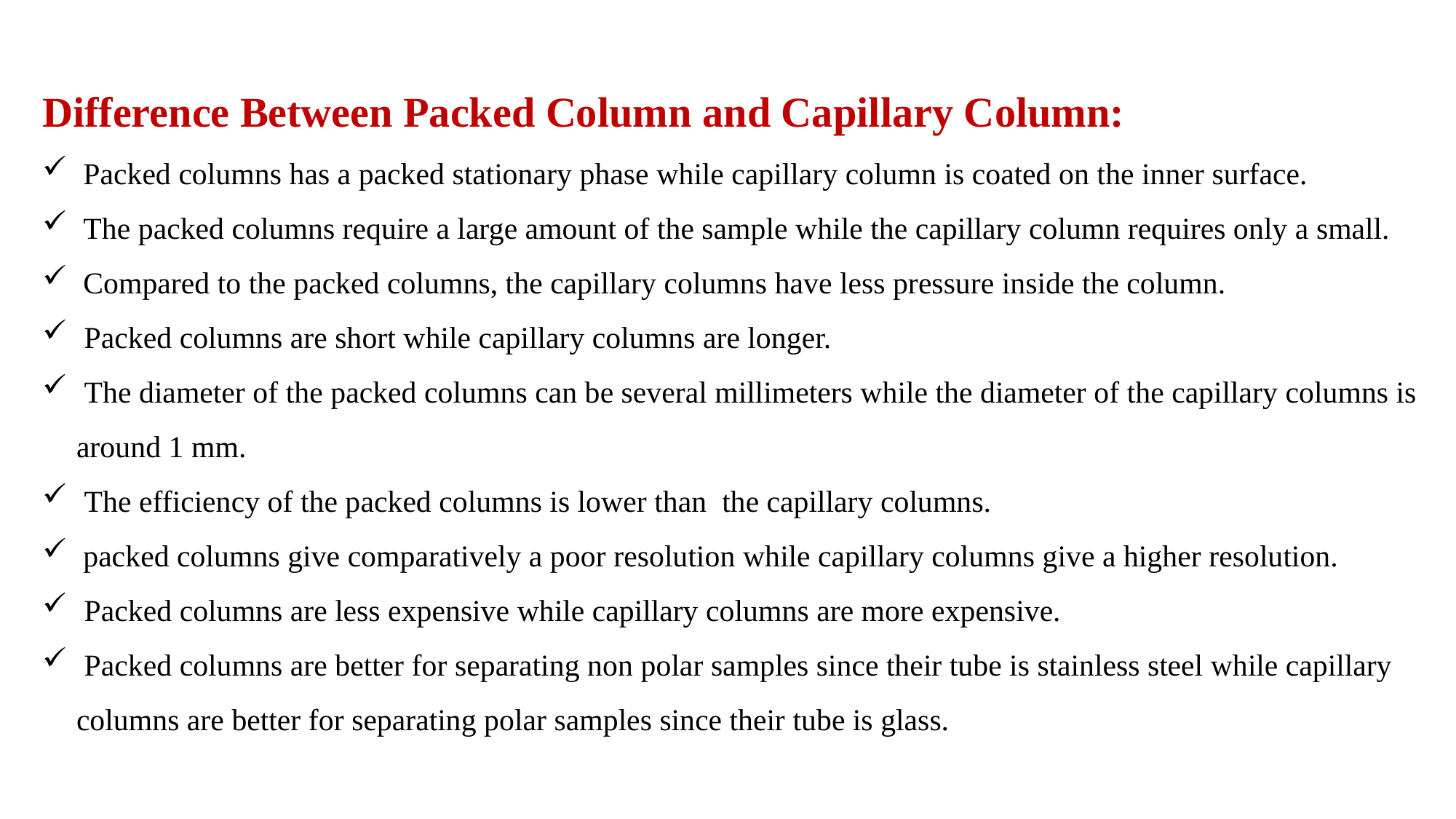

Difference Between Packed Column and Capillary Column:
Packed columns has a packed stationary phase while capillary column is coated on the inner surface.
The packed columns require a large amount of the sample while the capillary column requires only a small.
Compared to the packed columns, the capillary columns have less pressure inside the column.
 Packed columns are short while capillary columns are longer.
 The diameter of the packed columns can be several millimeters while the diameter of the capillary columns is around 1 mm.
 The efficiency of the packed columns is lower than  the capillary columns.
packed columns give comparatively a poor resolution while capillary columns give a higher resolution.
 Packed columns are less expensive while capillary columns are more expensive.
 Packed columns are better for separating non polar samples since their tube is stainless steel while capillary columns are better for separating polar samples since their tube is glass.